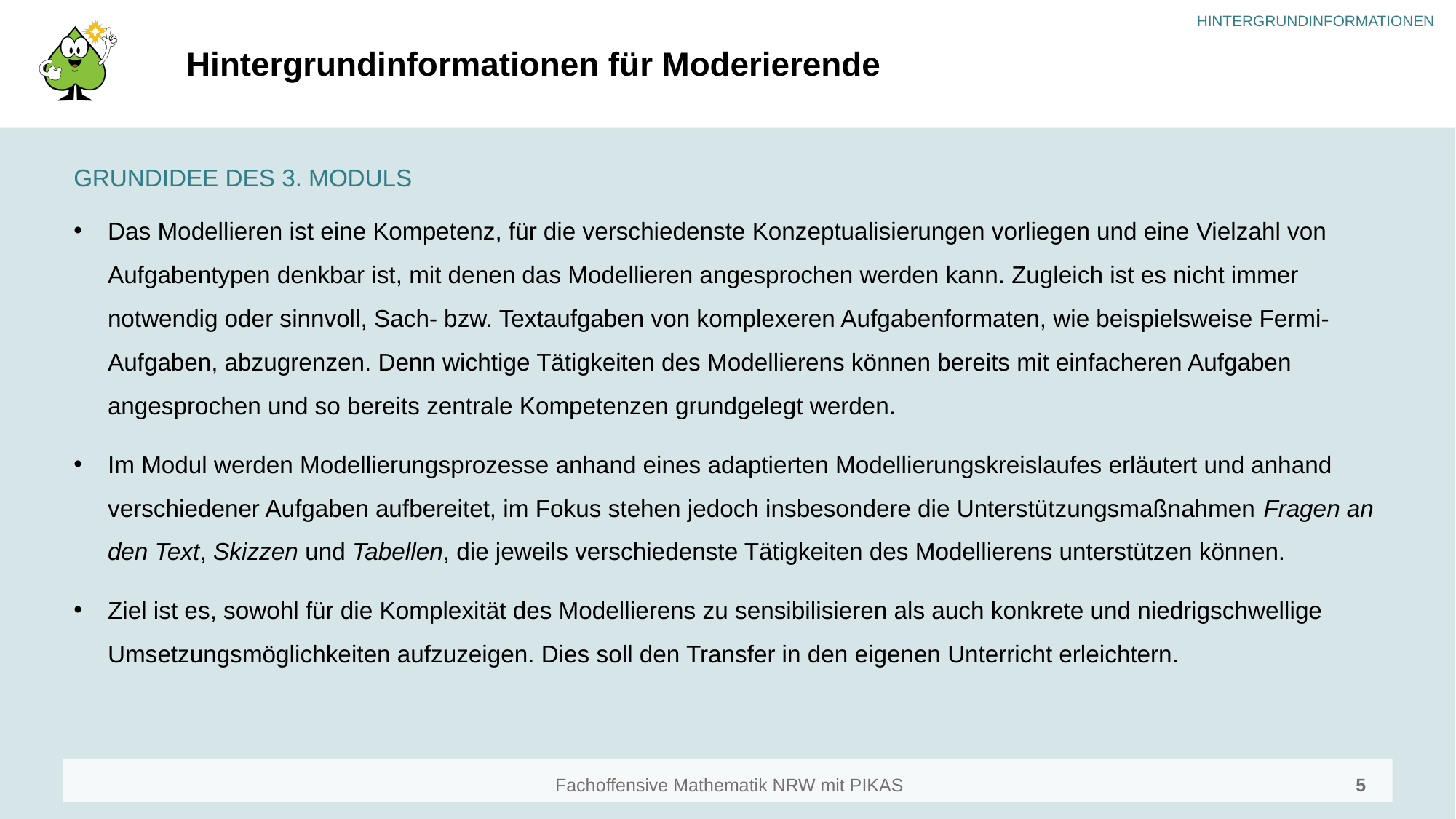

# Hintergrundinformationen für Moderierende
GRUNDIDEE DES 3. MODULS
Das Modellieren ist eine Kompetenz, für die verschiedenste Konzeptualisierungen vorliegen und eine Vielzahl von Aufgabentypen denkbar ist, mit denen das Modellieren angesprochen werden kann. Zugleich ist es nicht immer notwendig oder sinnvoll, Sach- bzw. Textaufgaben von komplexeren Aufgabenformaten, wie beispielsweise Fermi-Aufgaben, abzugrenzen. Denn wichtige Tätigkeiten des Modellierens können bereits mit einfacheren Aufgaben angesprochen und so bereits zentrale Kompetenzen grundgelegt werden.
Im Modul werden Modellierungsprozesse anhand eines adaptierten Modellierungskreislaufes erläutert und anhand verschiedener Aufgaben aufbereitet, im Fokus stehen jedoch insbesondere die Unterstützungsmaßnahmen Fragen an den Text, Skizzen und Tabellen, die jeweils verschiedenste Tätigkeiten des Modellierens unterstützen können.
Ziel ist es, sowohl für die Komplexität des Modellierens zu sensibilisieren als auch konkrete und niedrigschwellige Umsetzungsmöglichkeiten aufzuzeigen. Dies soll den Transfer in den eigenen Unterricht erleichtern.